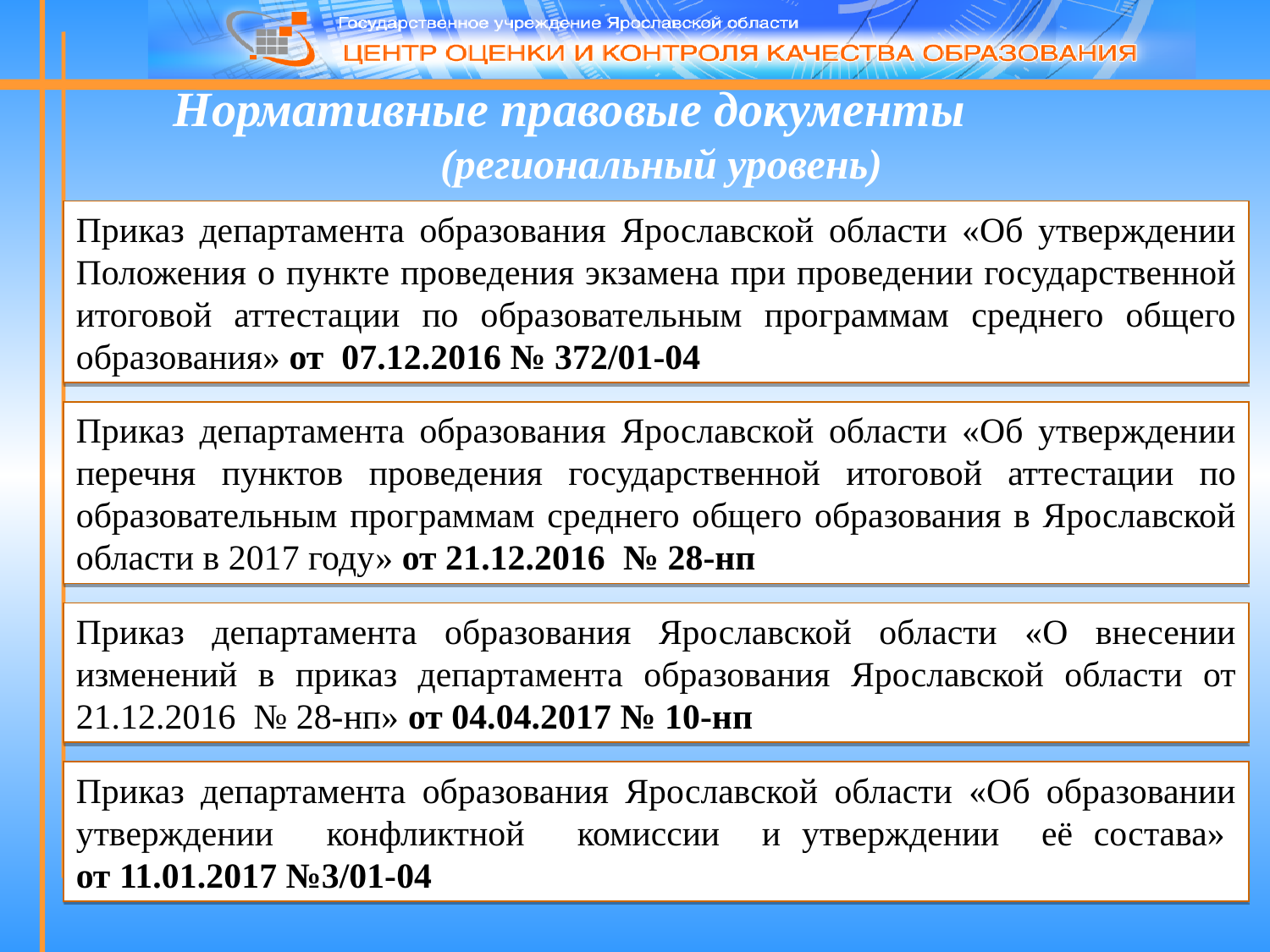

Нормативные правовые документы                (региональный уровень)
Приказ департамента образования Ярославской области «Об утверждении Положения о пункте проведения экзамена при проведении государственной итоговой аттестации по образовательным программам среднего общего образования» от  07.12.2016 № 372/01-04

Приказ департамента образования Ярославской области «Об утверждении перечня пунктов проведения государственной итоговой аттестации по образовательным программам среднего общего образования в Ярославской области в 2017 году» от 21.12.2016  № 28-нп
Приказ департамента образования Ярославской области «О внесении изменений в приказ департамента образования Ярославской области от 21.12.2016  № 28-нп» от 04.04.2017 № 10-нп
Приказ департамента образования Ярославской области «Об образовании утверждении     конфликтной     комиссии    и  утверждении    её  состава»  от 11.01.2017 №3/01-04